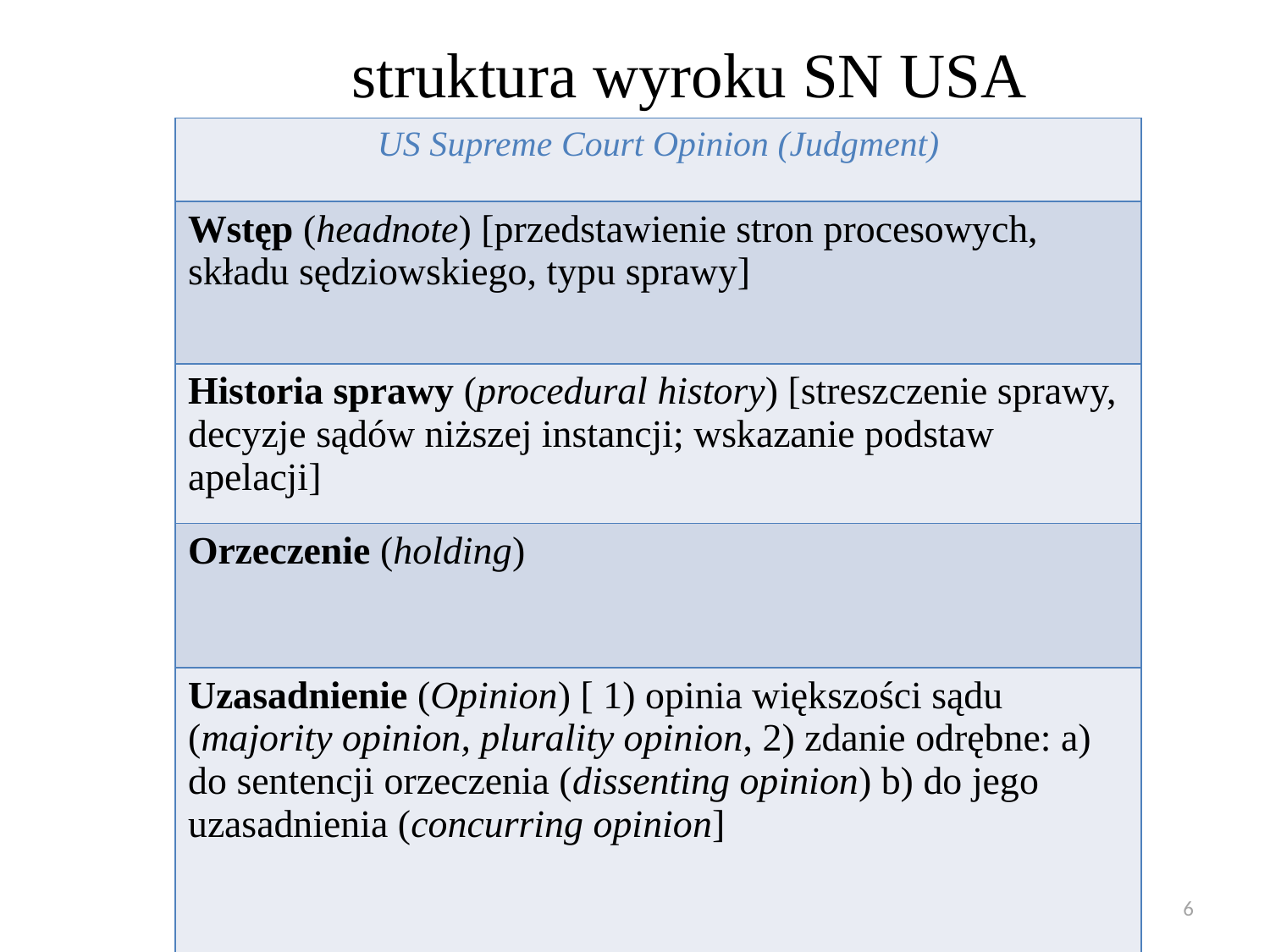

# struktura wyroku SN USA
| US Supreme Court Opinion (Judgment) |
| --- |
| Wstęp (headnote) [przedstawienie stron procesowych, składu sędziowskiego, typu sprawy] |
| Historia sprawy (procedural history) [streszczenie sprawy, decyzje sądów niższej instancji; wskazanie podstaw apelacji] |
| Orzeczenie (holding) |
| Uzasadnienie (Opinion) [ 1) opinia większości sądu (majority opinion, plurality opinion, 2) zdanie odrębne: a) do sentencji orzeczenia (dissenting opinion) b) do jego uzasadnienia (concurring opinion] |

6